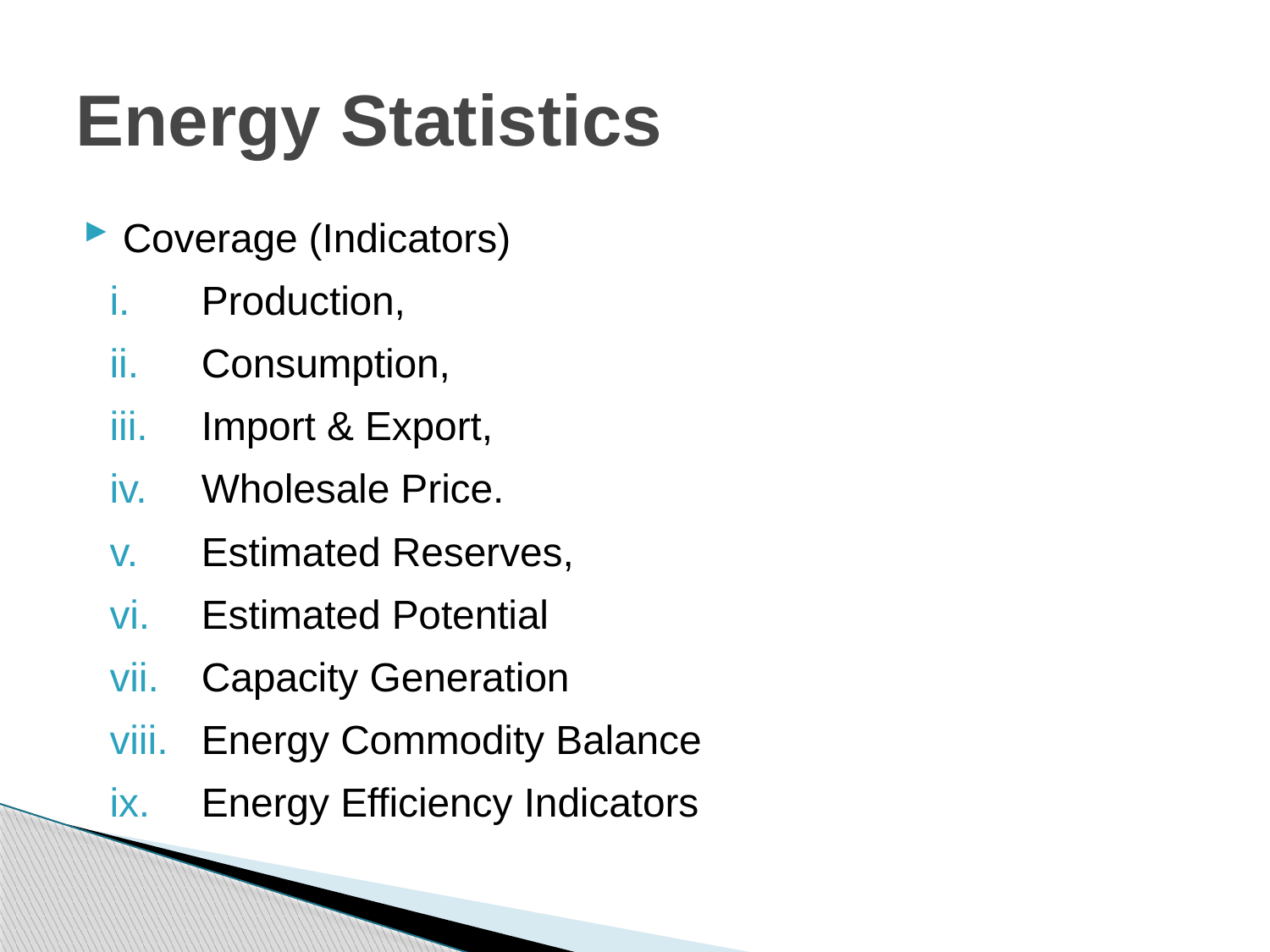

# Energy Statistics
Coverage (Indicators)
Production,
Consumption,
Import & Export,
Wholesale Price.
Estimated Reserves,
Estimated Potential
Capacity Generation
Energy Commodity Balance
Energy Efficiency Indicators